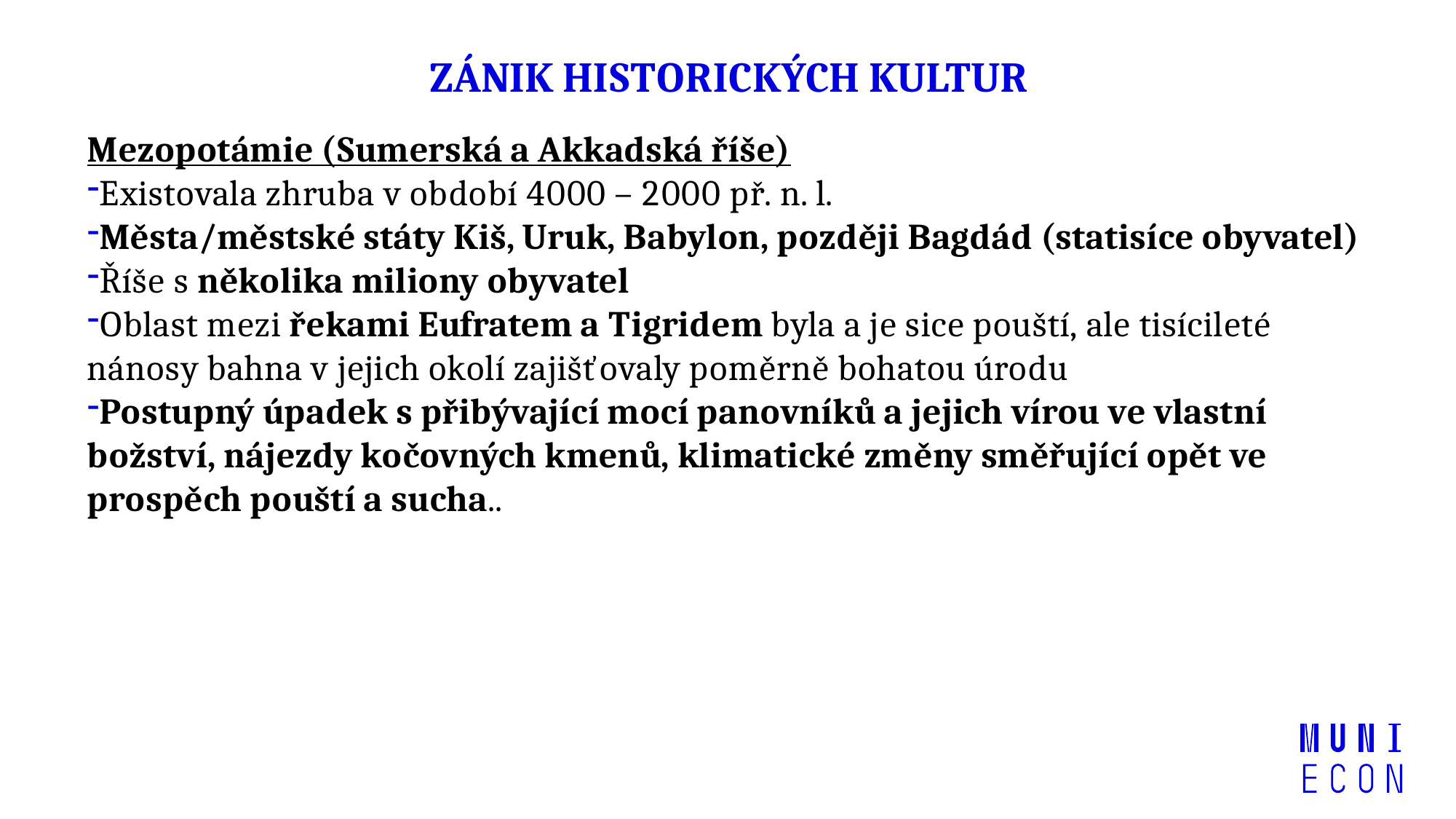

# ZÁNIK HISTORICKÝCH KULTUR
Mezopotámie (Sumerská a Akkadská říše)
Existovala zhruba v období 4000 – 2000 př. n. l.
Města/městské státy Kiš, Uruk, Babylon, později Bagdád (statisíce obyvatel)
Říše s několika miliony obyvatel
Oblast mezi řekami Eufratem a Tigridem byla a je sice pouští, ale tisícileté nánosy bahna v jejich okolí zajišťovaly poměrně bohatou úrodu
Postupný úpadek s přibývající mocí panovníků a jejich vírou ve vlastní božství, nájezdy kočovných kmenů, klimatické změny směřující opět ve prospěch pouští a sucha..